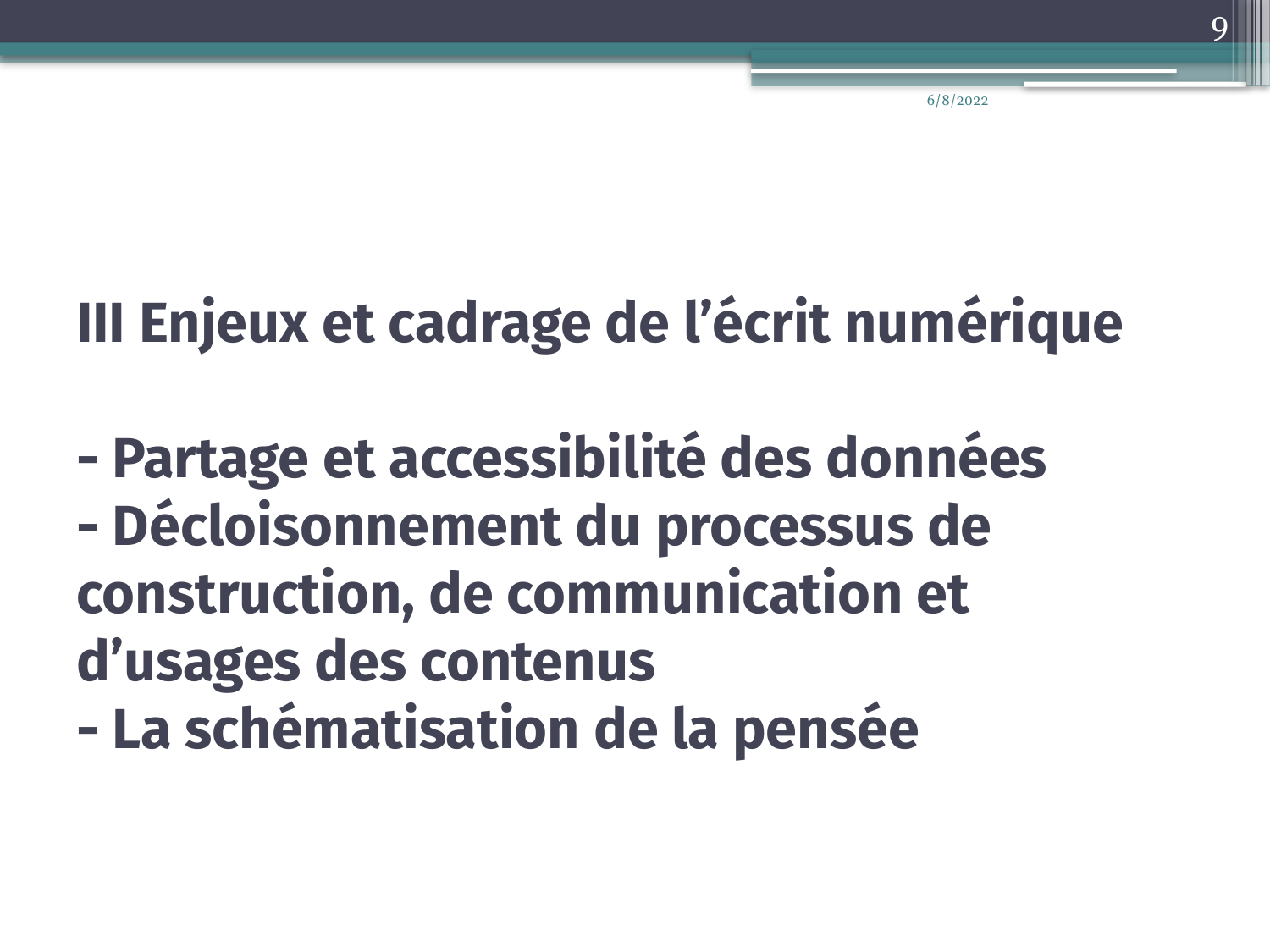

9

6/8/2022
# III Enjeux et cadrage de l’écrit numérique - Partage et accessibilité des données - Décloisonnement du processus de construction, de communication et d’usages des contenus - La schématisation de la pensée